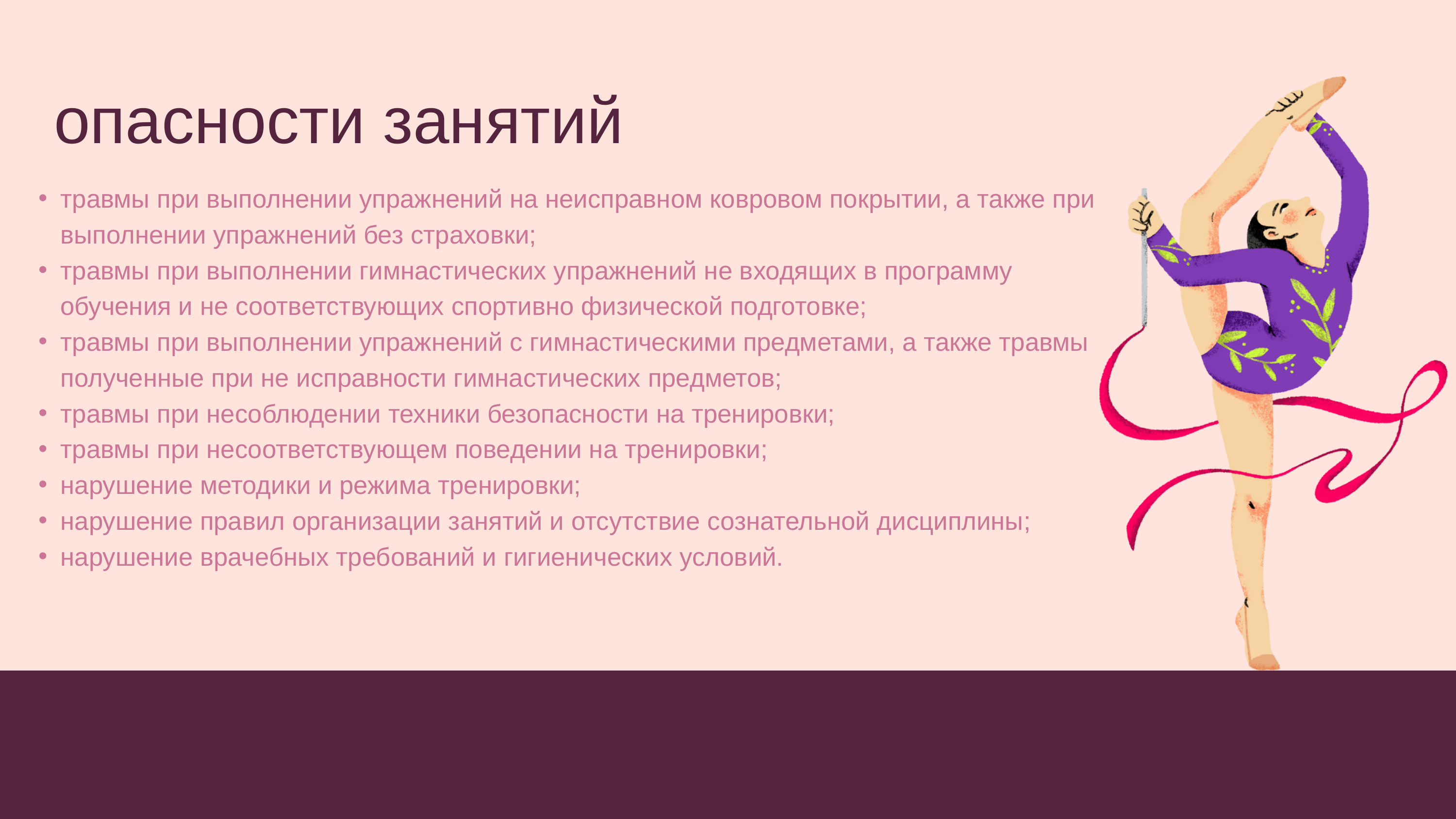

опасности занятий

травмы при выполнении упражнений на неисправном ковровом покрытии, а также при выполнении упражнений без страховки;
травмы при выполнении гимнастических упражнений не входящих в программу обучения и не соответствующих спортивно физической подготовке;
травмы при выполнении упражнений с гимнастическими предметами, а также травмы полученные при не исправности гимнастических предметов;
травмы при несоблюдении техники безопасности на тренировки;
травмы при несоответствующем поведении на тренировки;
нарушение методики и режима тренировки;
нарушение правил организации занятий и отсутствие сознательной дисциплины;
нарушение врачебных требований и гигиенических условий.